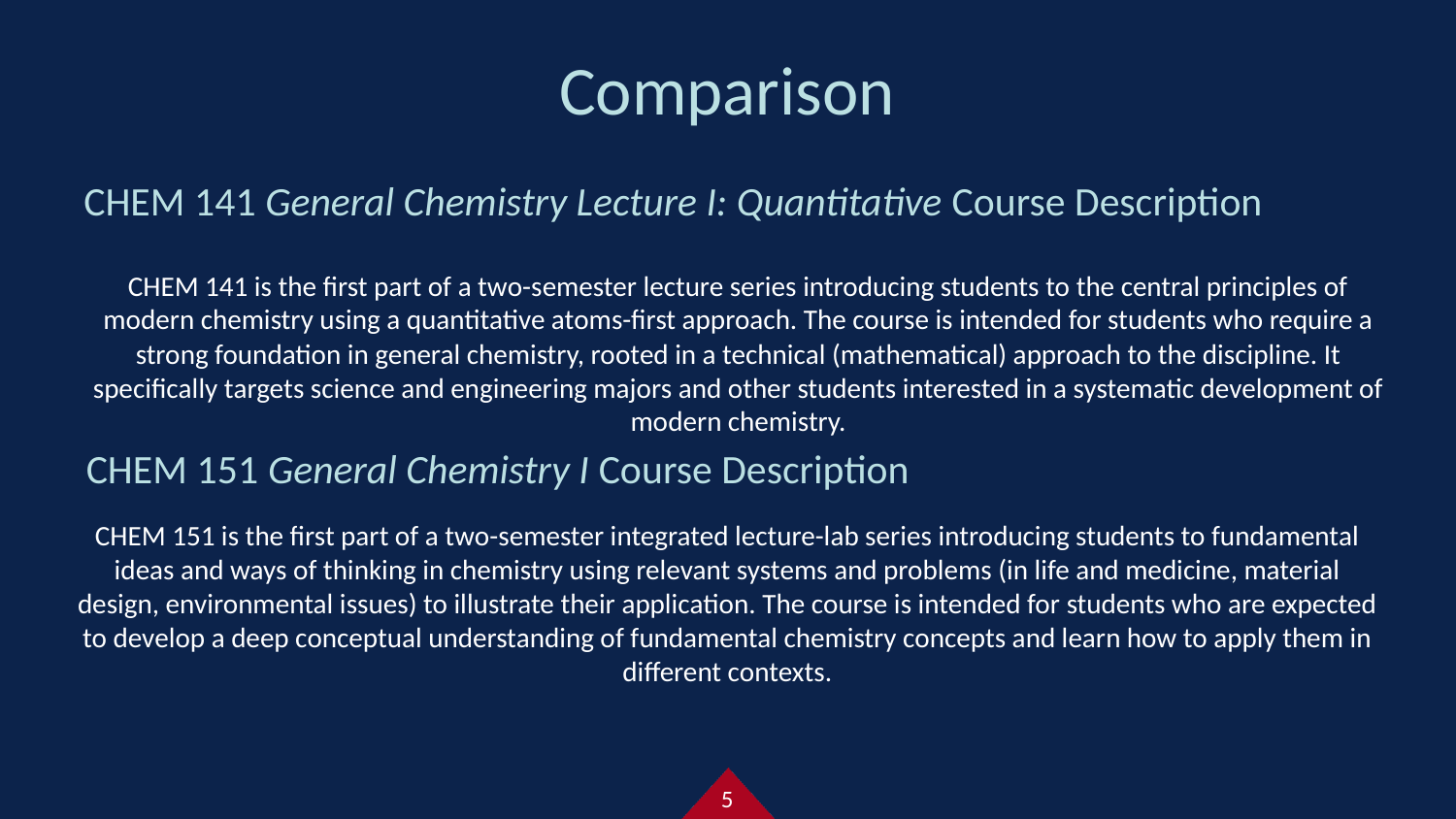

# Comparison
CHEM 141 General Chemistry Lecture I: Quantitative Course Description
CHEM 141 is the first part of a two-semester lecture series introducing students to the central principles of modern chemistry using a quantitative atoms-first approach. The course is intended for students who require a strong foundation in general chemistry, rooted in a technical (mathematical) approach to the discipline. It specifically targets science and engineer­ing majors and other students interested in a systematic development of modern chemistry.
CHEM 151 General Chemistry I Course Description
CHEM 151 is the first part of a two-semester integrated lecture-lab series introducing students to fundamental ideas and ways of thinking in chemistry using relevant systems and problems (in life and medicine, material design, environmental issues) to illustrate their application. The course is intended for students who are expected to develop a deep conceptual understanding of fundamental chemistry concepts and learn how to apply them in different contexts.
5